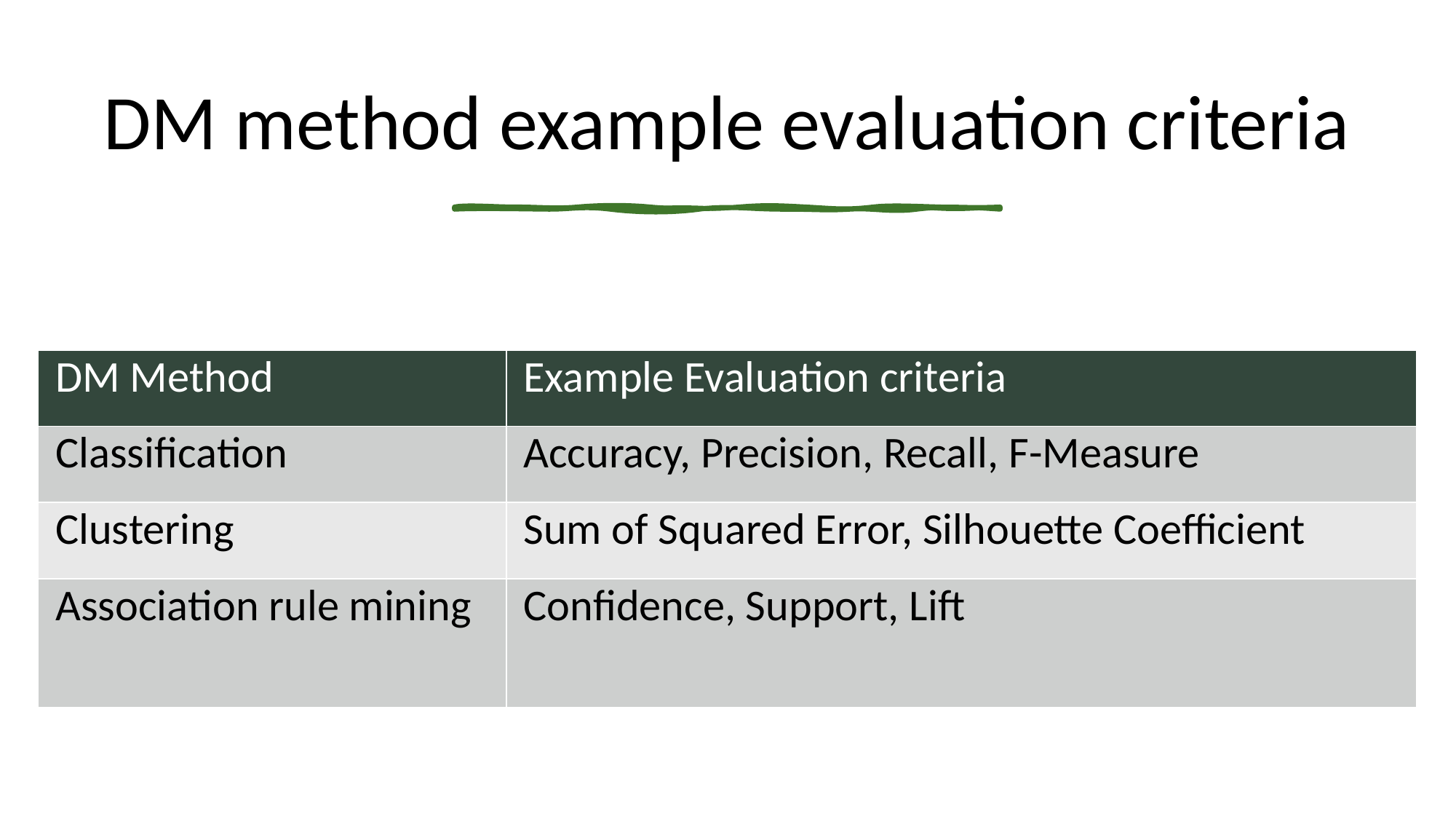

# DM method example evaluation criteria

| DM Method | Example Evaluation criteria |
| --- | --- |
| Classification | Accuracy, Precision, Recall, F-Measure |
| Clustering | Sum of Squared Error, Silhouette Coefficient |
| Association rule mining | Confidence, Support, Lift |